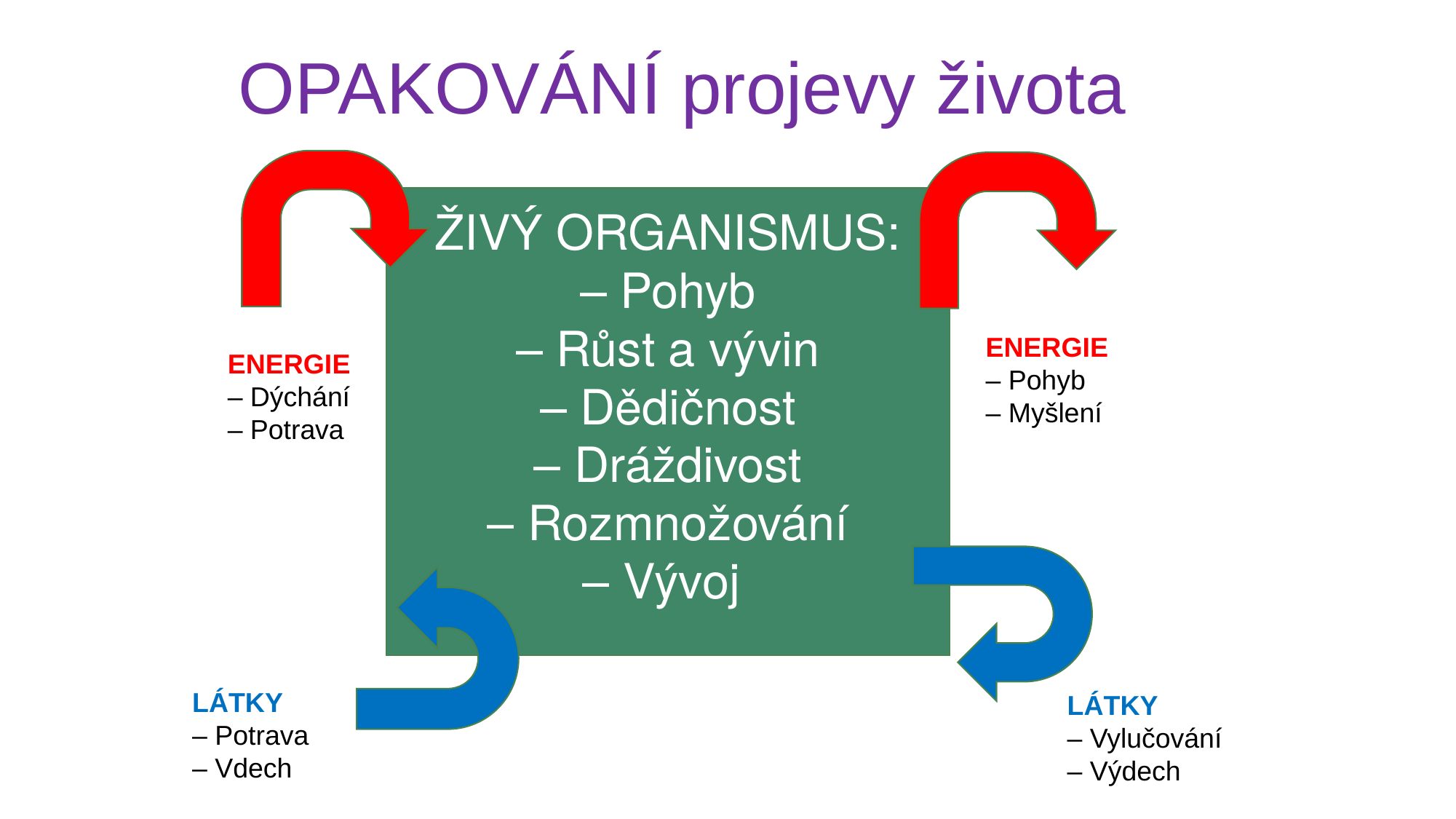

OPAKOVÁNÍ projevy života

ŽIVÝ ORGANISMUS:
– Pohyb
– Růst a vývin
– Dědičnost
– Dráždivost
– Rozmnožování
– Vývoj

ENERGIE
– Pohyb
– Myšlení

ENERGIE
– Dýchání
– Potrava

LÁTKY
– Potrava
– Vdech

LÁTKY
– Vylučování
– Výdech